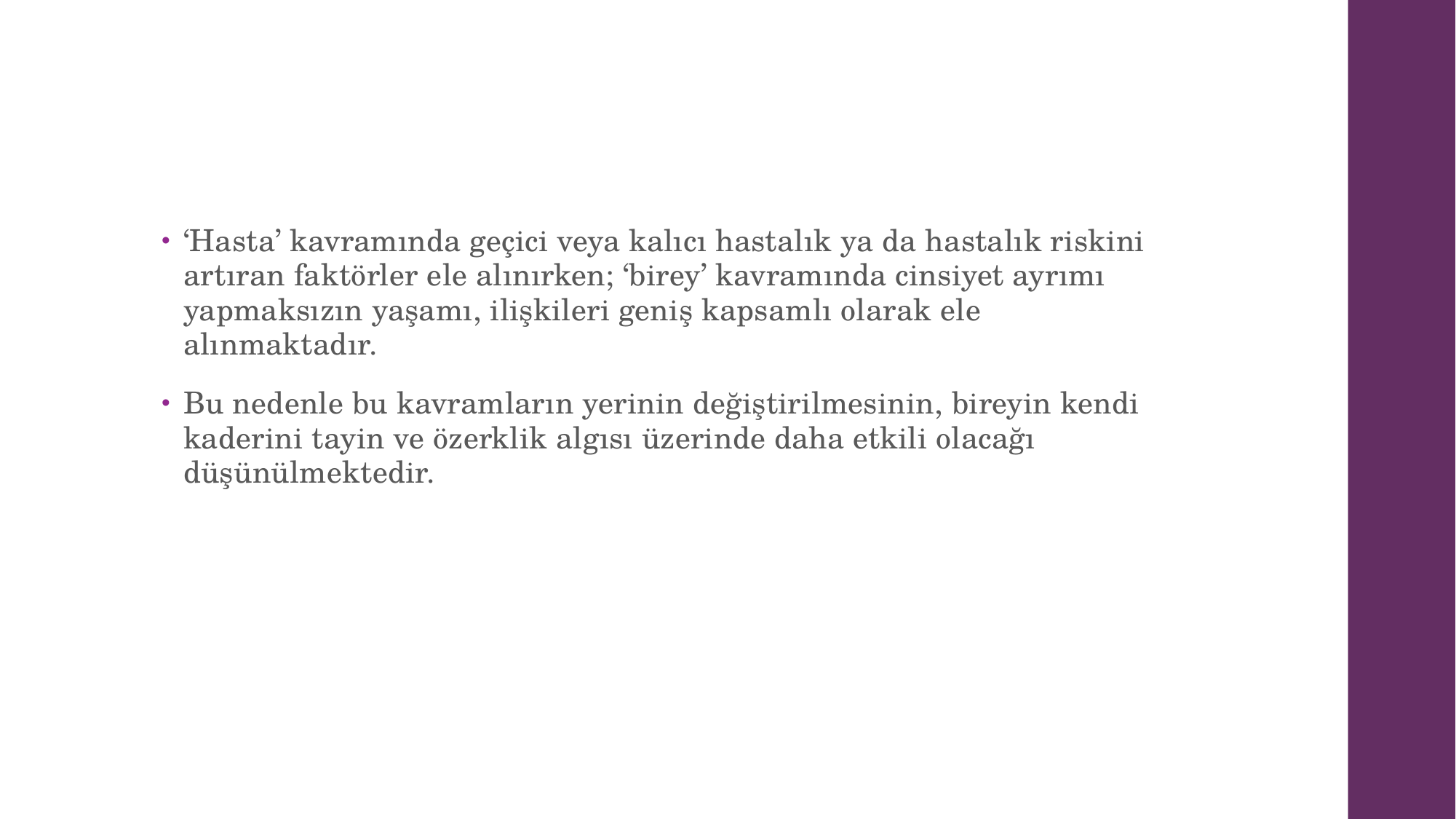

#
‘Hasta’ kavramında geçici veya kalıcı hastalık ya da hastalık riskini artıran faktörler ele alınırken; ‘birey’ kavramında cinsiyet ayrımı yapmaksızın yaşamı, ilişkileri geniş kapsamlı olarak ele alınmaktadır.
Bu nedenle bu kavramların yerinin değiştirilmesinin, bireyin kendi kaderini tayin ve özerklik algısı üzerinde daha etkili olacağı düşünülmektedir.